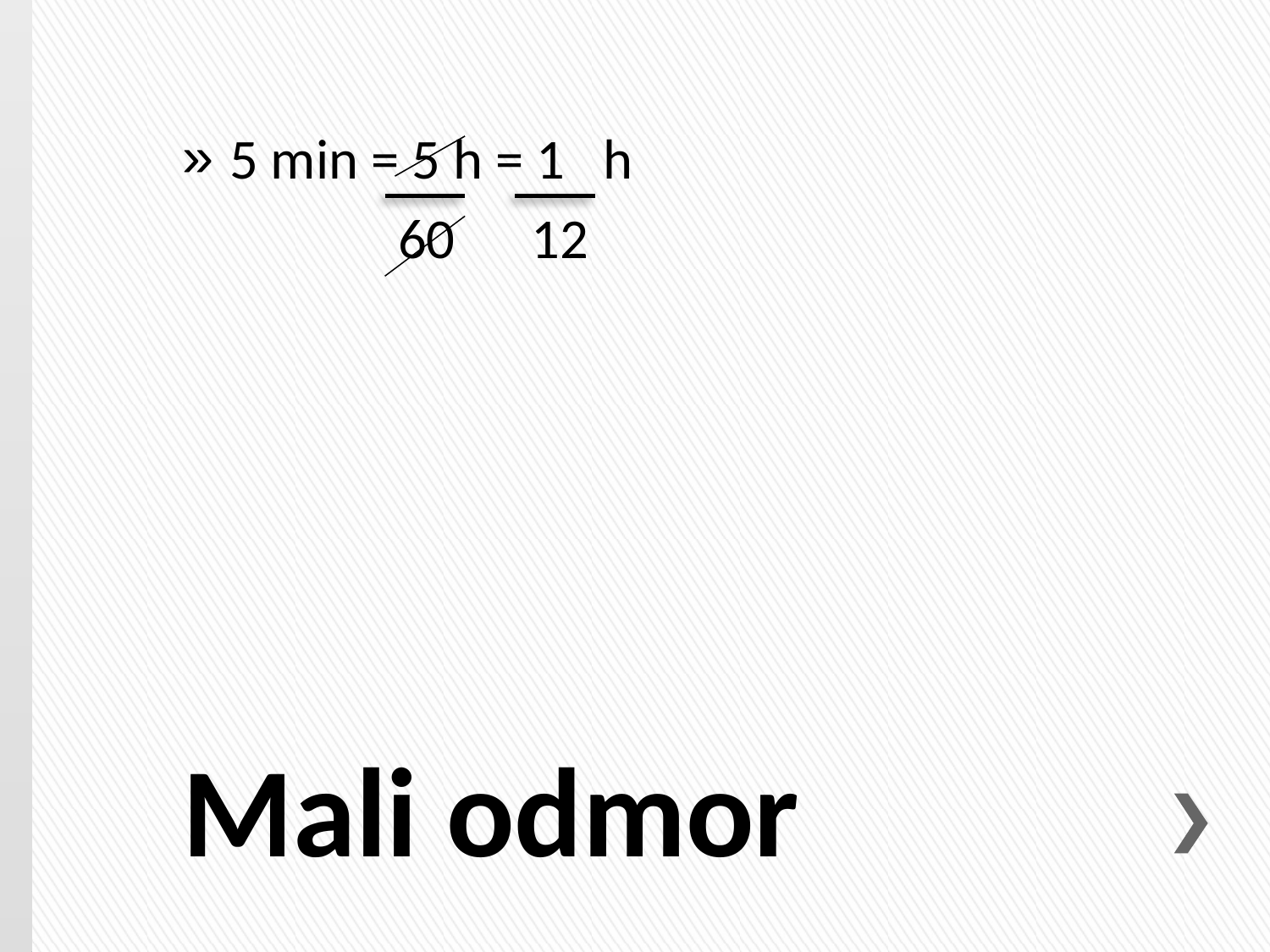

5 min = 5 h = 1   h
                 60      12
# Mali odmor